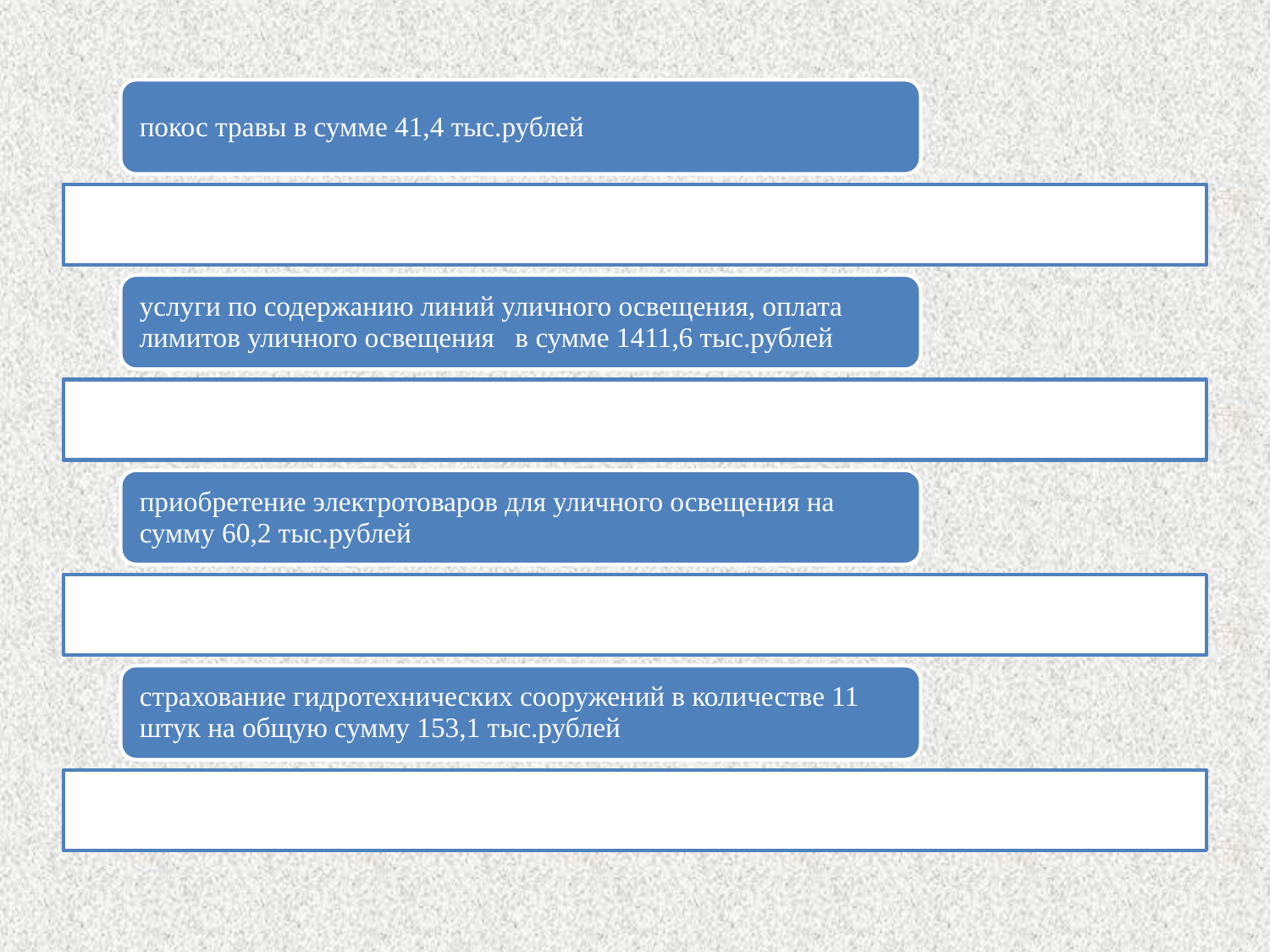

покос травы в сумме 41,4 тыс.рублей
услуги по содержанию линий уличного освещения, оплата лимитов уличного освещения   в сумме 1411,6 тыс.рублей
приобретение электротоваров для уличного освещения на сумму 60,2 тыс.рублей
страхование гидротехнических сооружений в количестве 11 штук на общую сумму 153,1 тыс.рублей